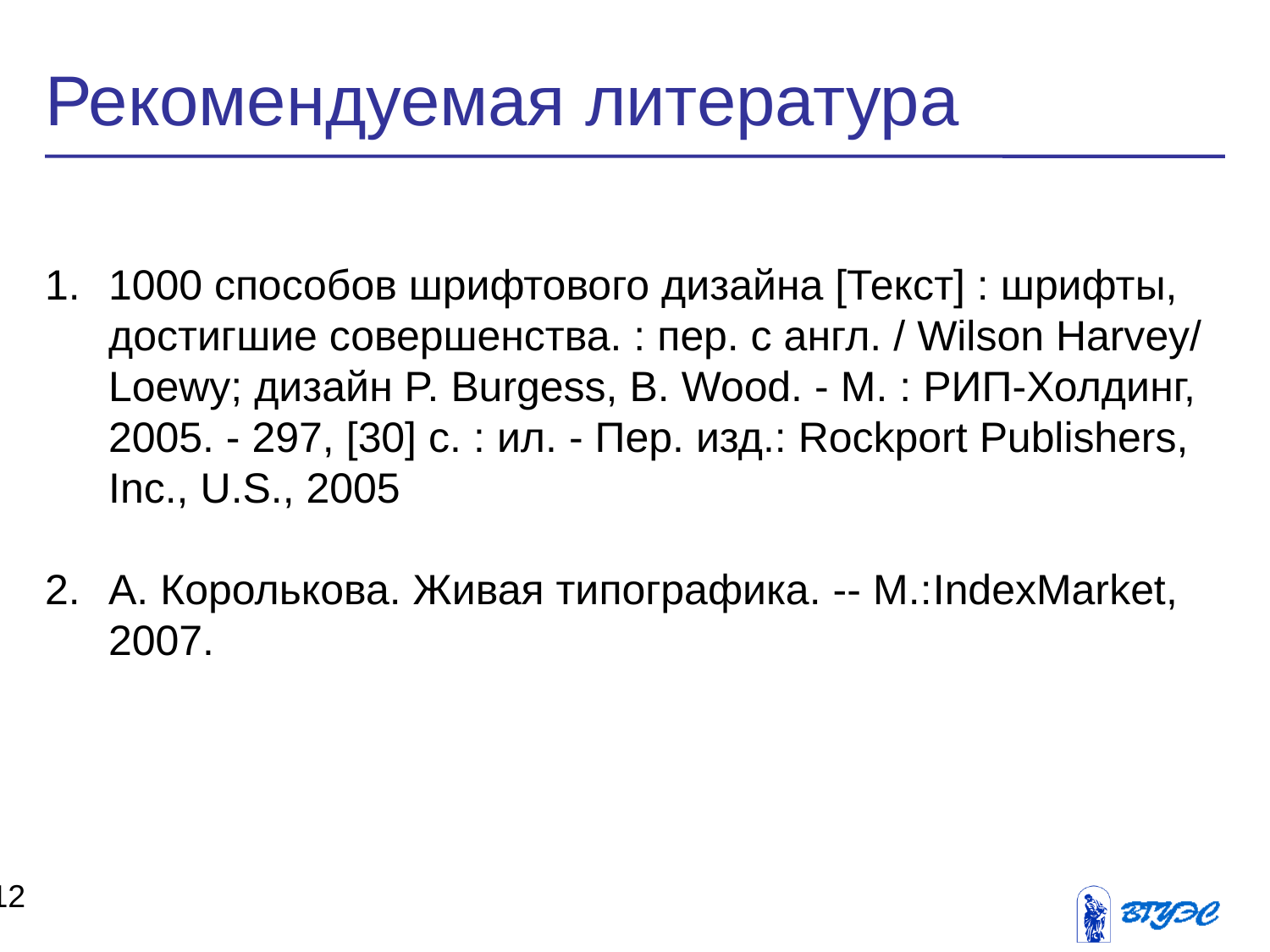

Рекомендуемая литература

1000 способов шрифтового дизайна [Текст] : шрифты, достигшие совершенства. : пер. с англ. / Wilson Harvey/ Loewy; дизайн P. Burgess, B. Wood. - М. : РИП-Холдинг, 2005. - 297, [30] c. : ил. - Пер. изд.: Rockport Publishers, Inc., U.S., 2005

А. Королькова. Живая типографика. -- М.:IndexMarket, 2007.

12